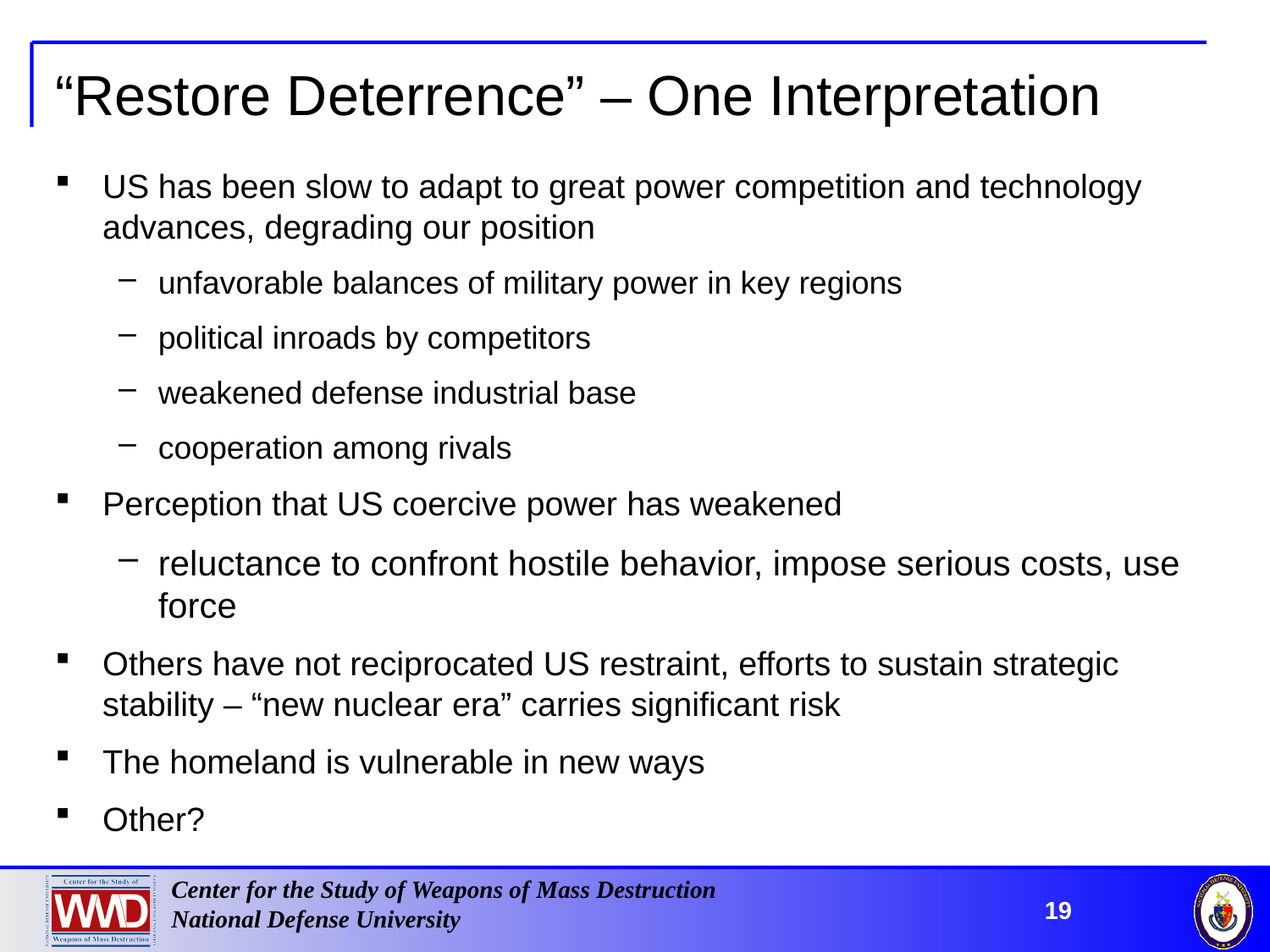

# “Restore Deterrence” – One Interpretation
US has been slow to adapt to great power competition and technology advances, degrading our position
unfavorable balances of military power in key regions
political inroads by competitors
weakened defense industrial base
cooperation among rivals
Perception that US coercive power has weakened
reluctance to confront hostile behavior, impose serious costs, use force
Others have not reciprocated US restraint, efforts to sustain strategic stability – “new nuclear era” carries significant risk
The homeland is vulnerable in new ways
Other?

19